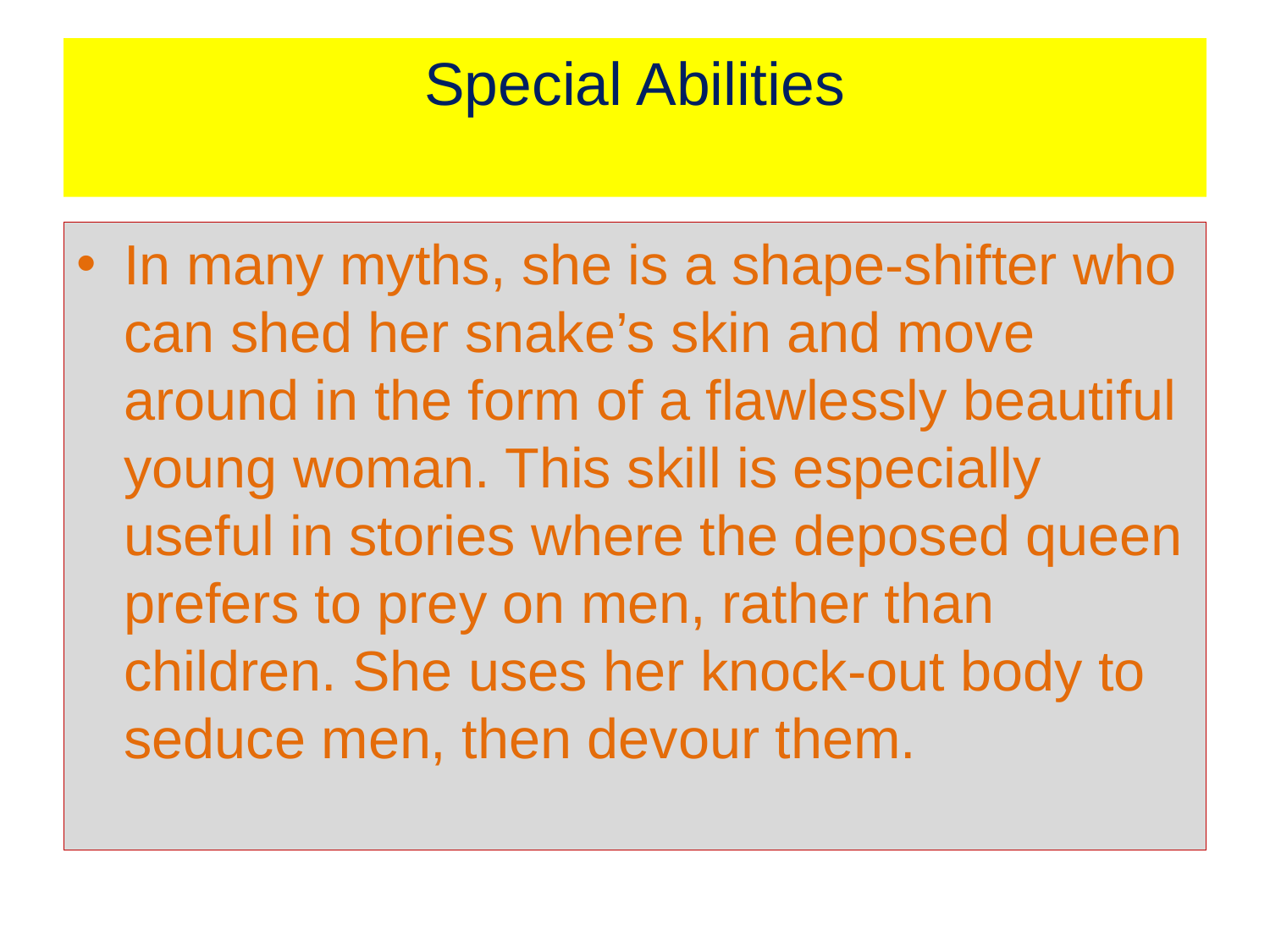

# Special Abilities
In many myths, she is a shape-shifter who can shed her snake’s skin and move around in the form of a flawlessly beautiful young woman. This skill is especially useful in stories where the deposed queen prefers to prey on men, rather than children. She uses her knock-out body to seduce men, then devour them.